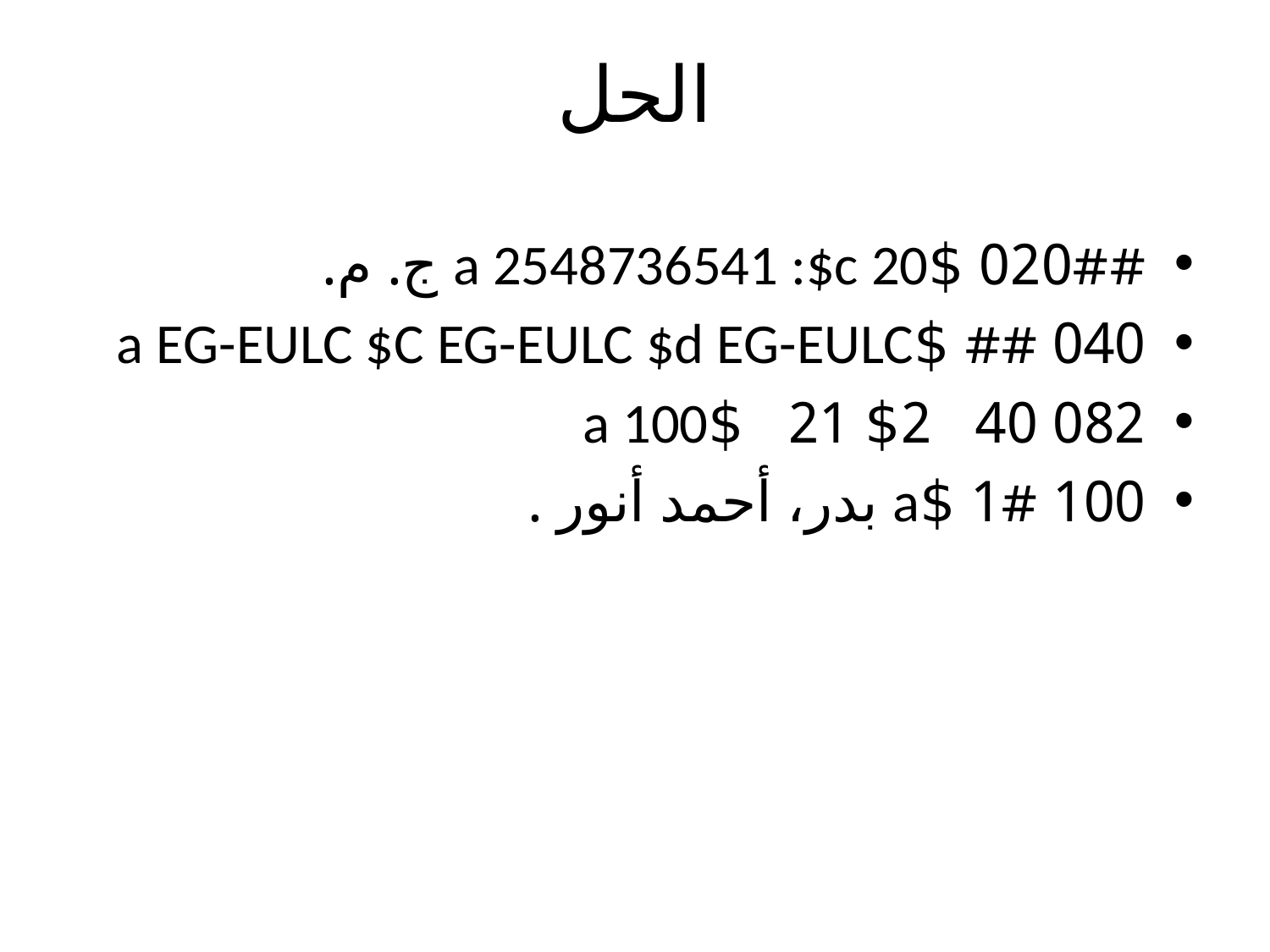

الحل
020## $a 2548736541 :$c 20 ج. م.
040 ## $a EG-EULC $C EG-EULC $d EG-EULC
082 40   $2 21   $a 100
100 1# $a بدر، أحمد أنور .